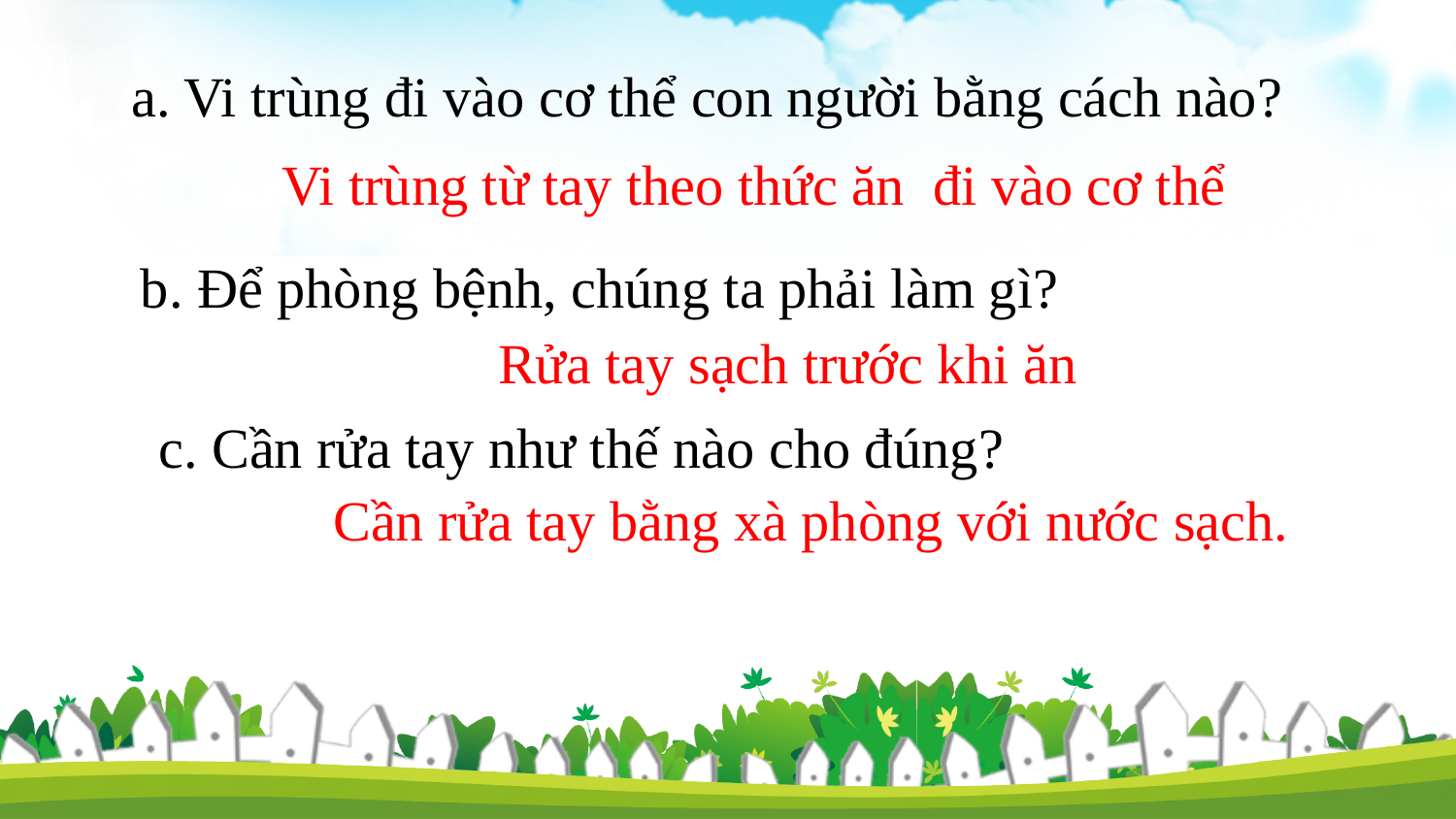

a. Vi trùng đi vào cơ thể con người bằng cách nào?
Vi trùng từ tay theo thức ăn  đi vào cơ thể
b. Để phòng bệnh, chúng ta phải làm gì?
Rửa tay sạch trước khi ăn
c. Cần rửa tay như thế nào cho đúng?
Cần rửa tay bằng xà phòng với nước sạch.